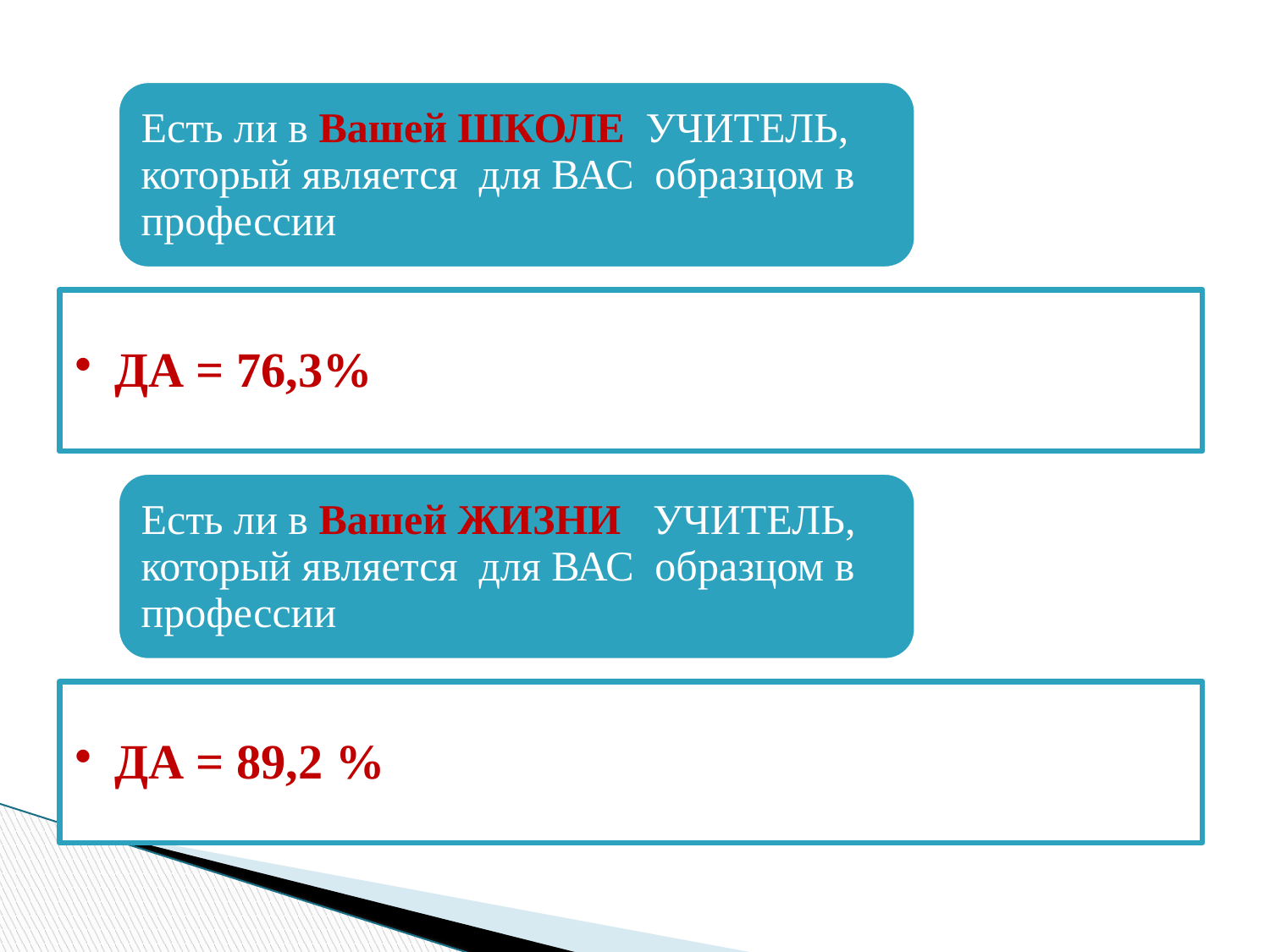

Есть ли в Вашей ШКОЛЕ  УЧИТЕЛЬ, который является  для ВАС  образцом в профессии
Есть ли в Вашей ЖИЗНИ   УЧИТЕЛЬ, который является  для ВАС  образцом в профессии
ДА = 76,3%
ДА = 89,2 %